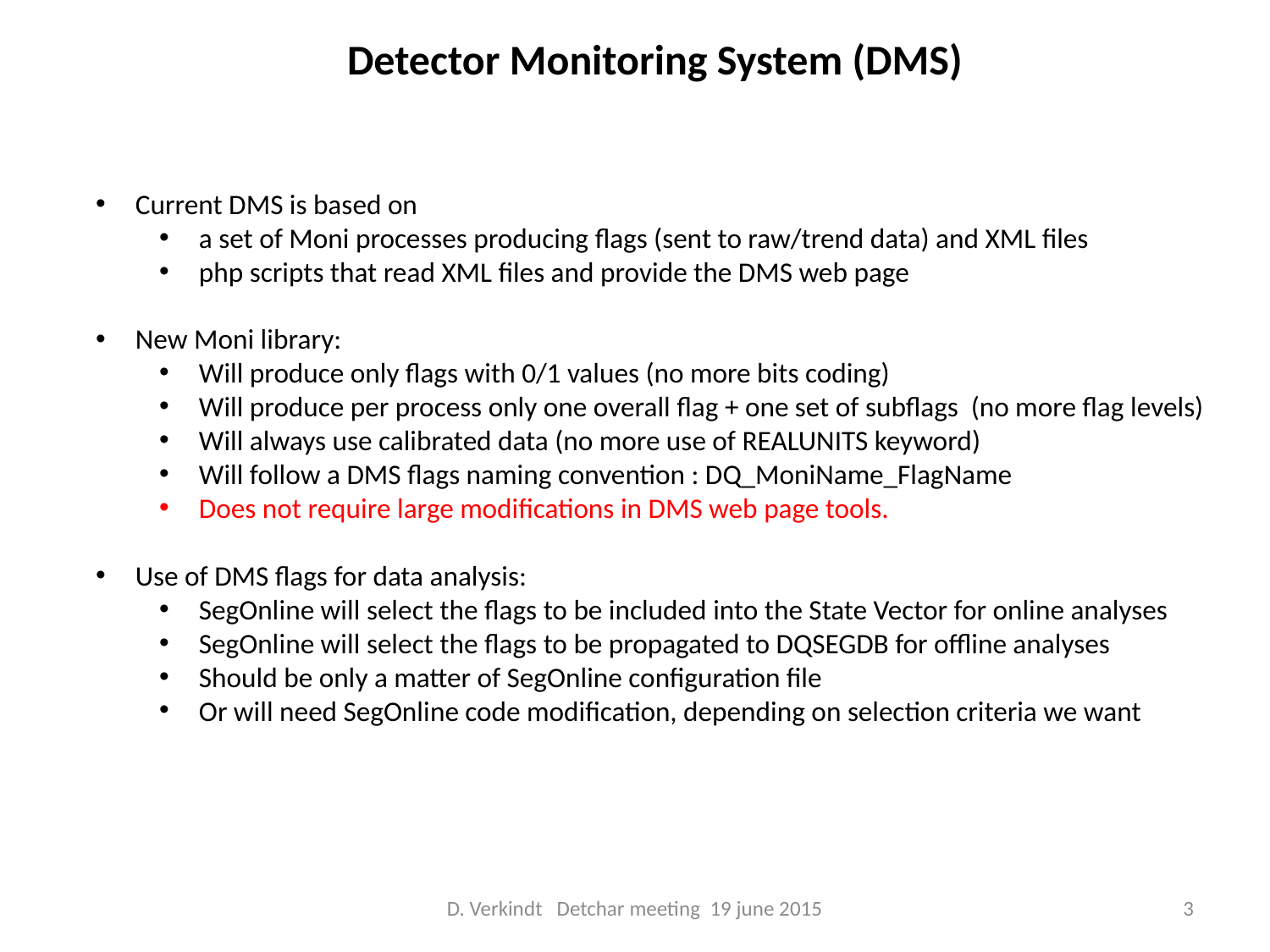

Detector Monitoring System (DMS)

Current DMS is based on
a set of Moni processes producing flags (sent to raw/trend data) and XML files
php scripts that read XML files and provide the DMS web page

New Moni library:
Will produce only flags with 0/1 values (no more bits coding)
Will produce per process only one overall flag + one set of subflags  (no more flag levels)
Will always use calibrated data (no more use of REALUNITS keyword)
Will follow a DMS flags naming convention : DQ_MoniName_FlagName
Does not require large modifications in DMS web page tools.

Use of DMS flags for data analysis:
SegOnline will select the flags to be included into the State Vector for online analyses
SegOnline will select the flags to be propagated to DQSEGDB for offline analyses
Should be only a matter of SegOnline configuration file
Or will need SegOnline code modification, depending on selection criteria we want

D. Verkindt   Detchar meeting  19 june 2015
3